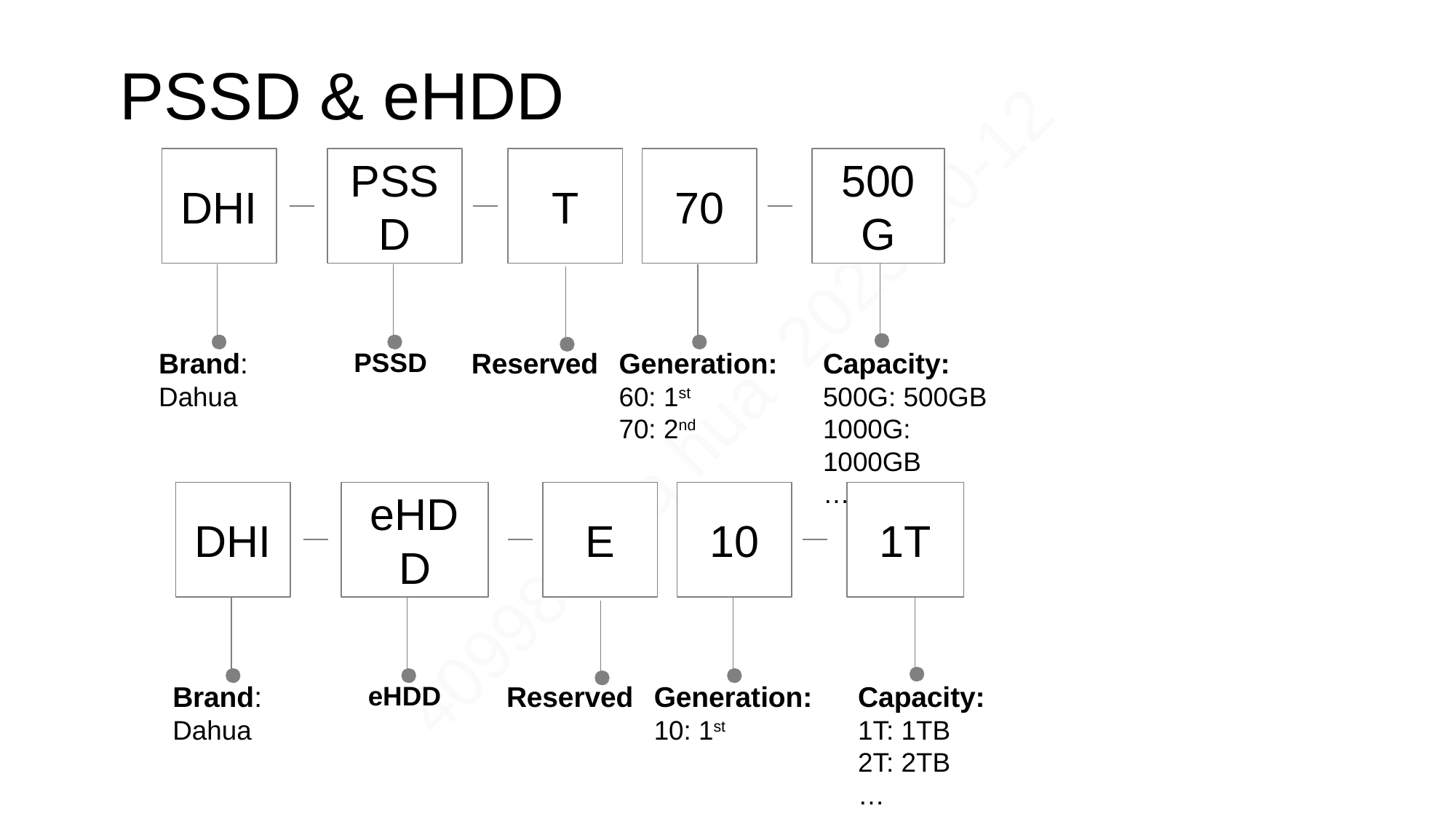

# PSSD & eHDD
DHI
PSSD
T
70
500G

Brand:
Dahua
PSSD
Reserved
Generation:
60: 1st
70: 2nd
Capacity:
500G: 500GB
1000G: 1000GB
…
DHI
eHDD
E
10
1T

Brand:
Dahua
Reserved
eHDD
Generation:
10: 1st
Capacity:
1T: 1TB
2T: 2TB
…